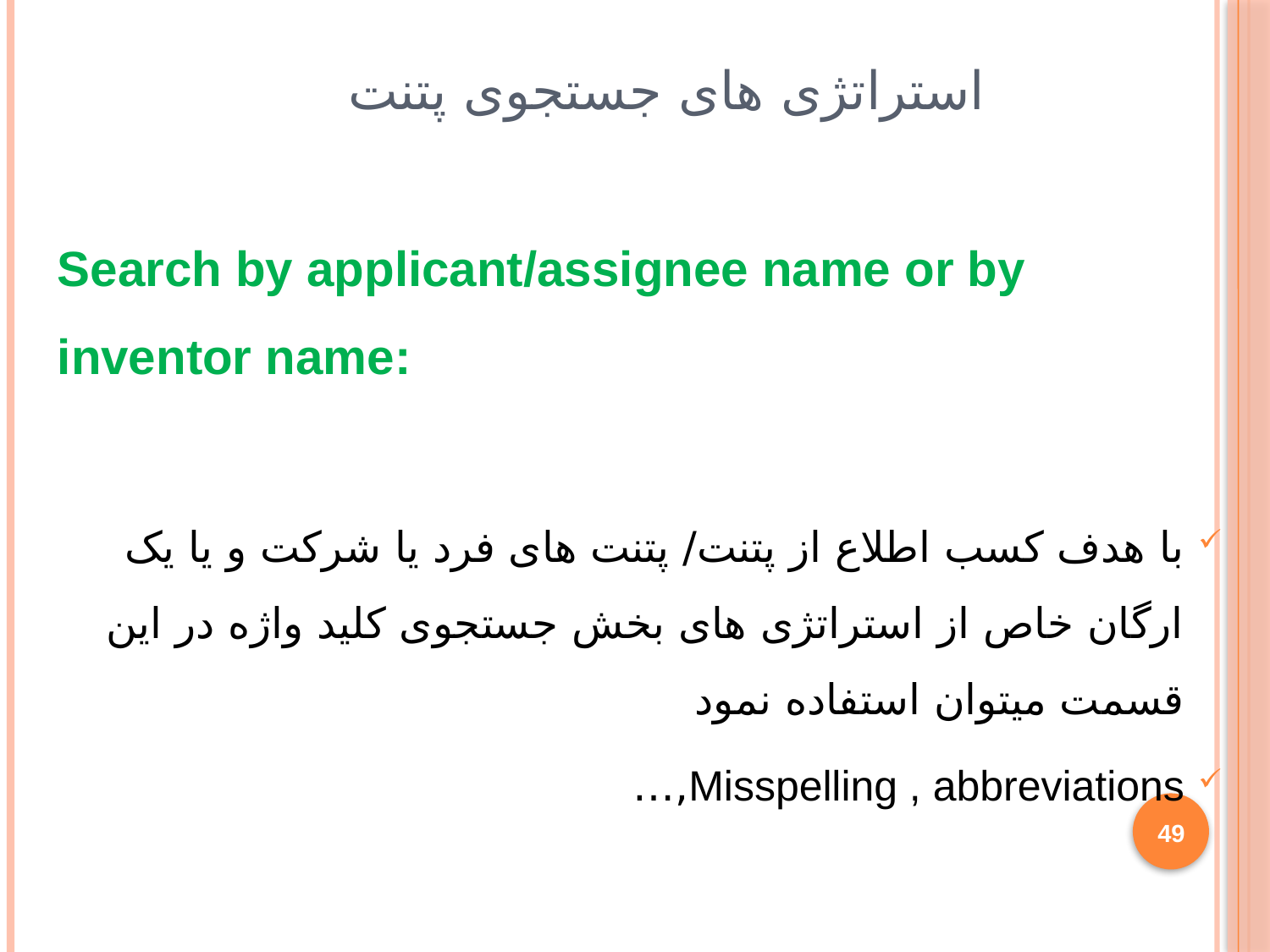

# استراتژی های جستجوی پتنت
Search by applicant/assignee name or by inventor name:

با هدف کسب اطلاع از پتنت/ پتنت های فرد یا شرکت و یا یک ارگان خاص از استراتژی های بخش جستجوی کلید واژه در این قسمت میتوان استفاده نمود
Misspelling , abbreviations,…
49